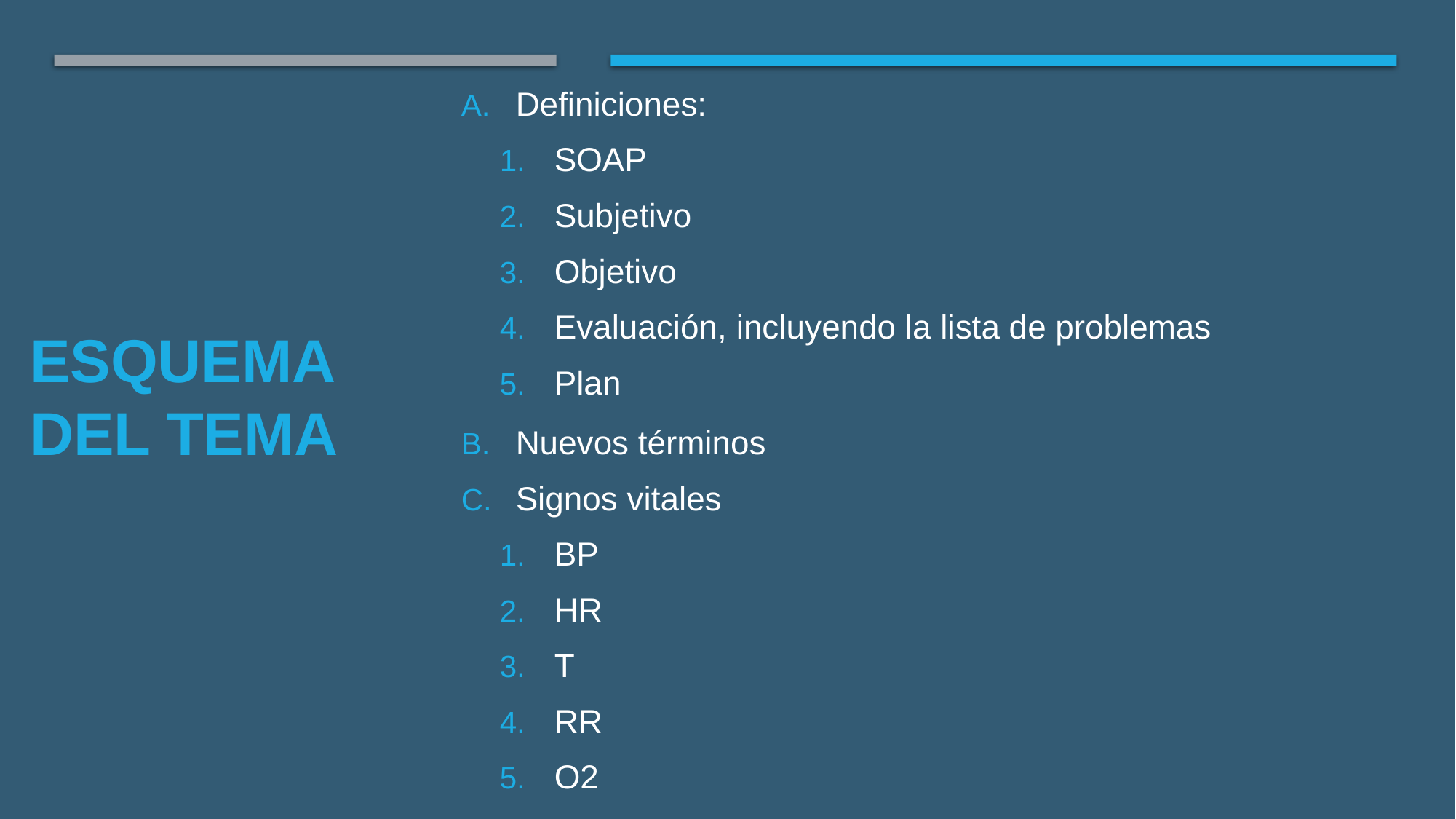

Definiciones:
SOAP
Subjetivo
Objetivo
Evaluación, incluyendo la lista de problemas
Plan
Nuevos términos
Signos vitales
BP
HR
T
RR
O2

# Esquema del tema